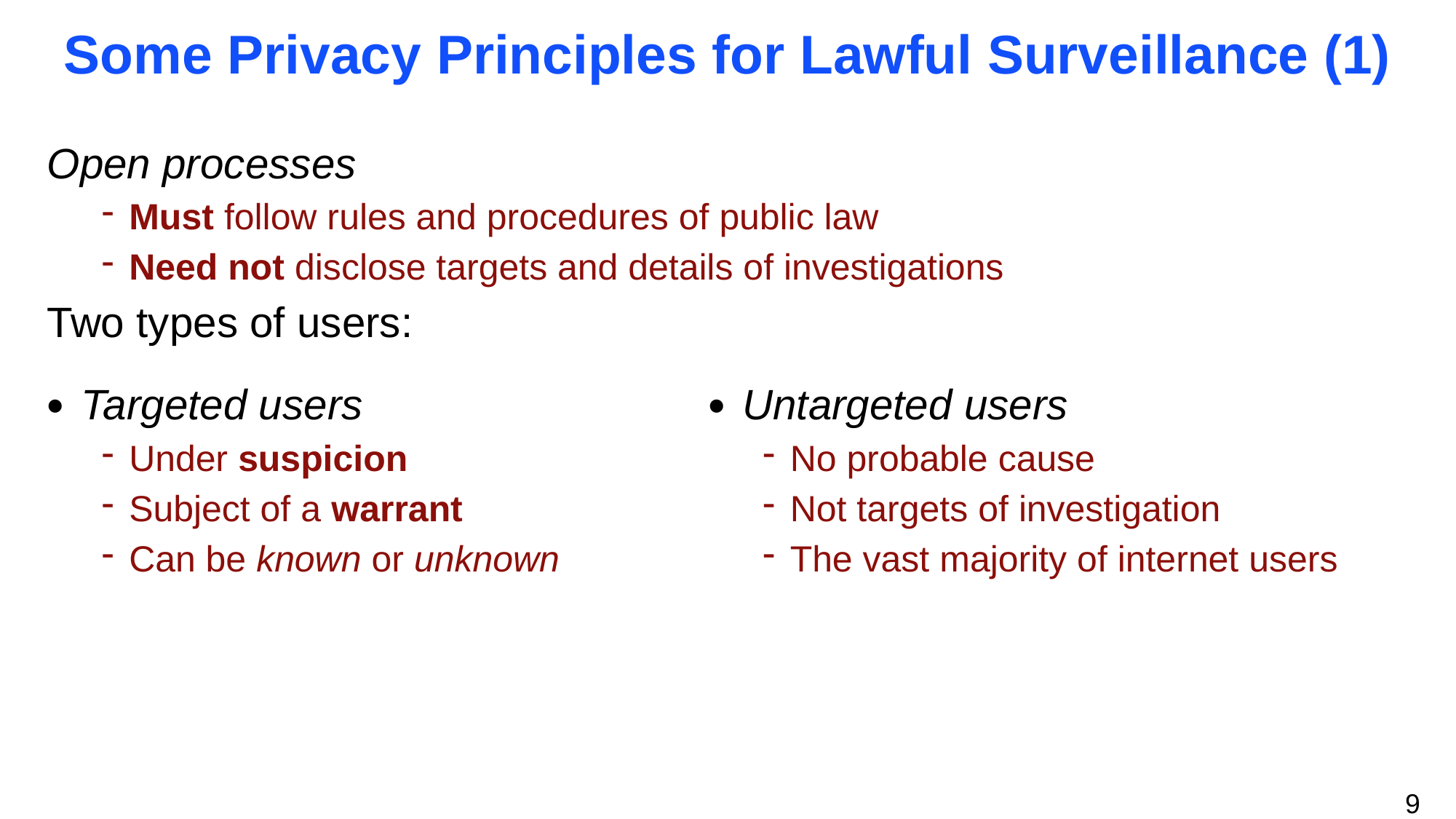

# Some Privacy Principles for Lawful Surveillance (1)
Open processes
Must follow rules and procedures of public law
Need not disclose targets and details of investigations
Two types of users:
Targeted users
Under suspicion
Subject of a warrant
Can be known or unknown
Untargeted users
No probable cause
Not targets of investigation
The vast majority of internet users